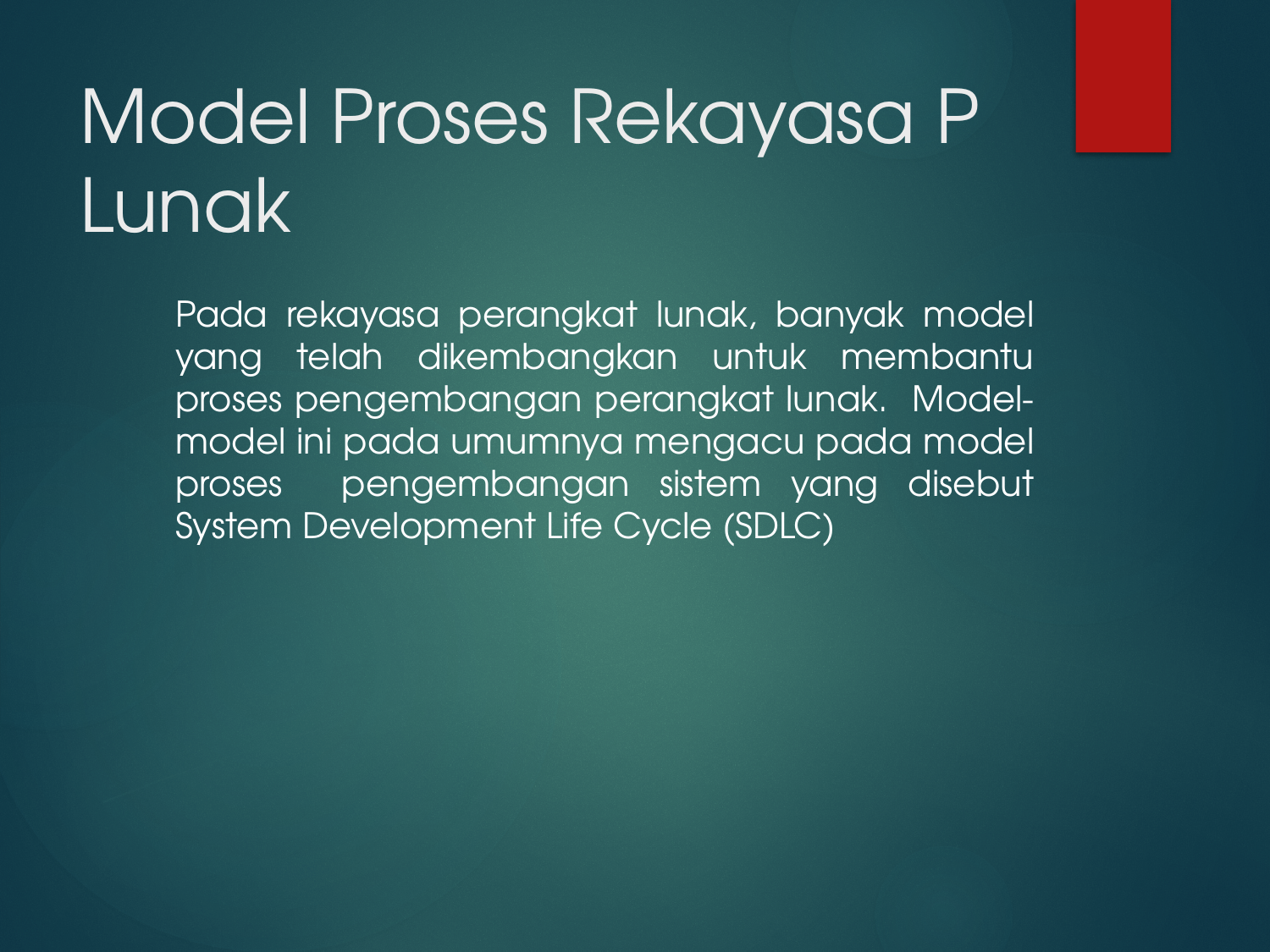

# Model Proses Rekayasa P Lunak
Pada rekayasa perangkat lunak, banyak model yang telah dikembangkan untuk membantu proses pengembangan perangkat lunak.  Model-model ini pada umumnya mengacu pada model proses  pengembangan sistem yang disebut System Development Life Cycle (SDLC)